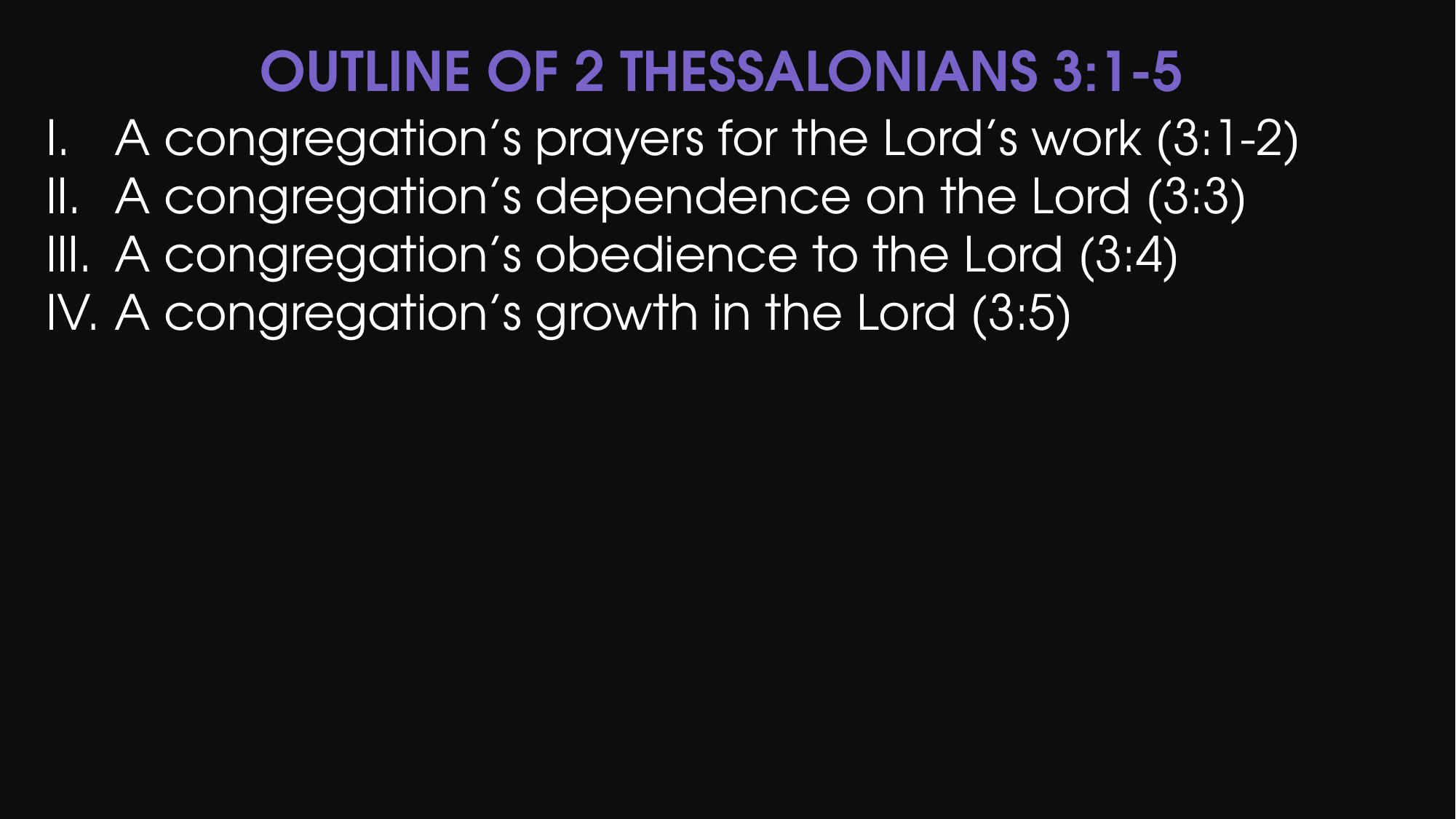

Outline of 2 Thessalonians 3:1-5
A congregation’s prayers for the Lord’s work (3:1-2)
A congregation’s dependence on the Lord (3:3)
A congregation’s obedience to the Lord (3:4)
A congregation’s growth in the Lord (3:5)